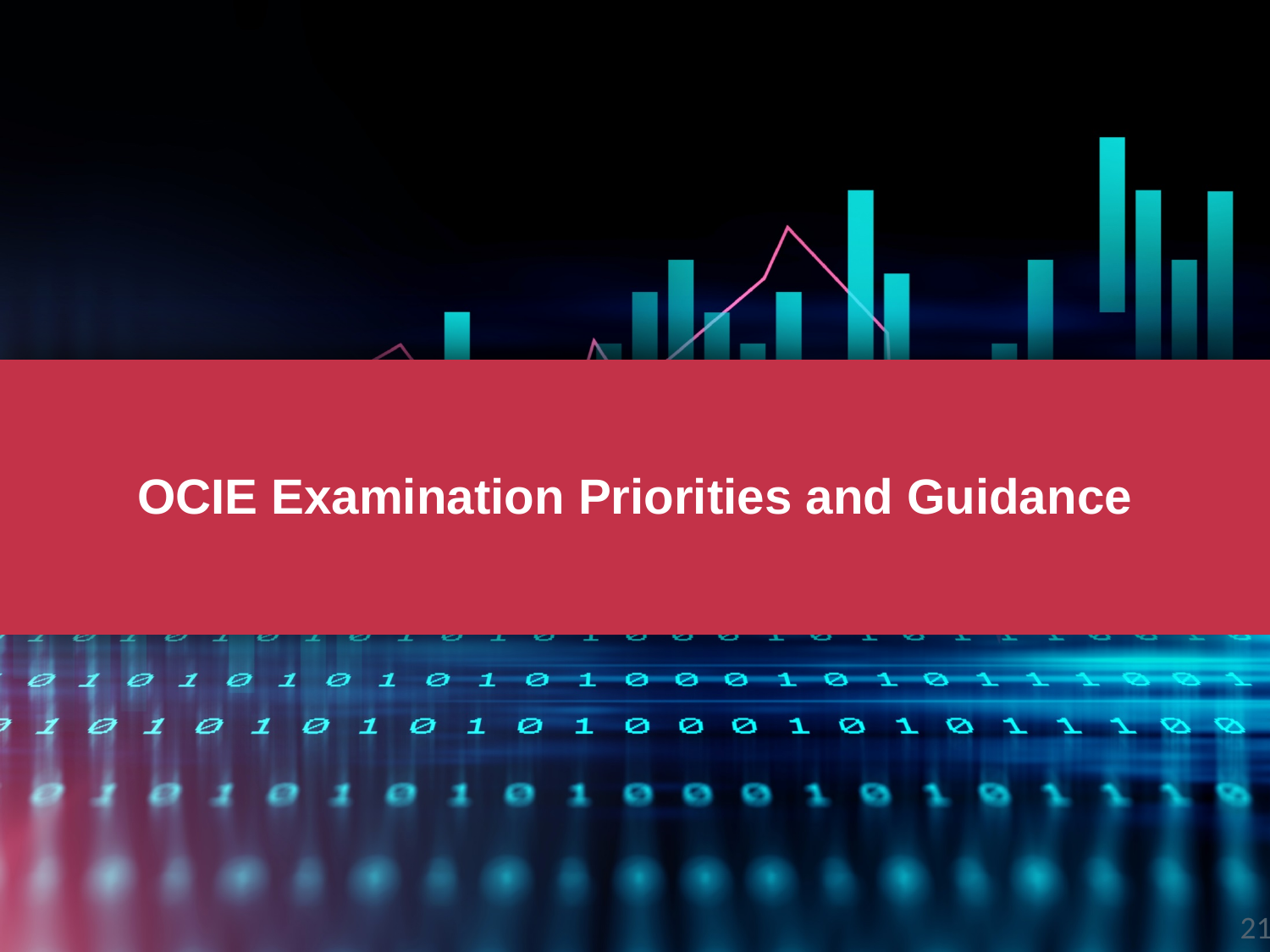

# OCIE Examination Priorities and Guidance
21